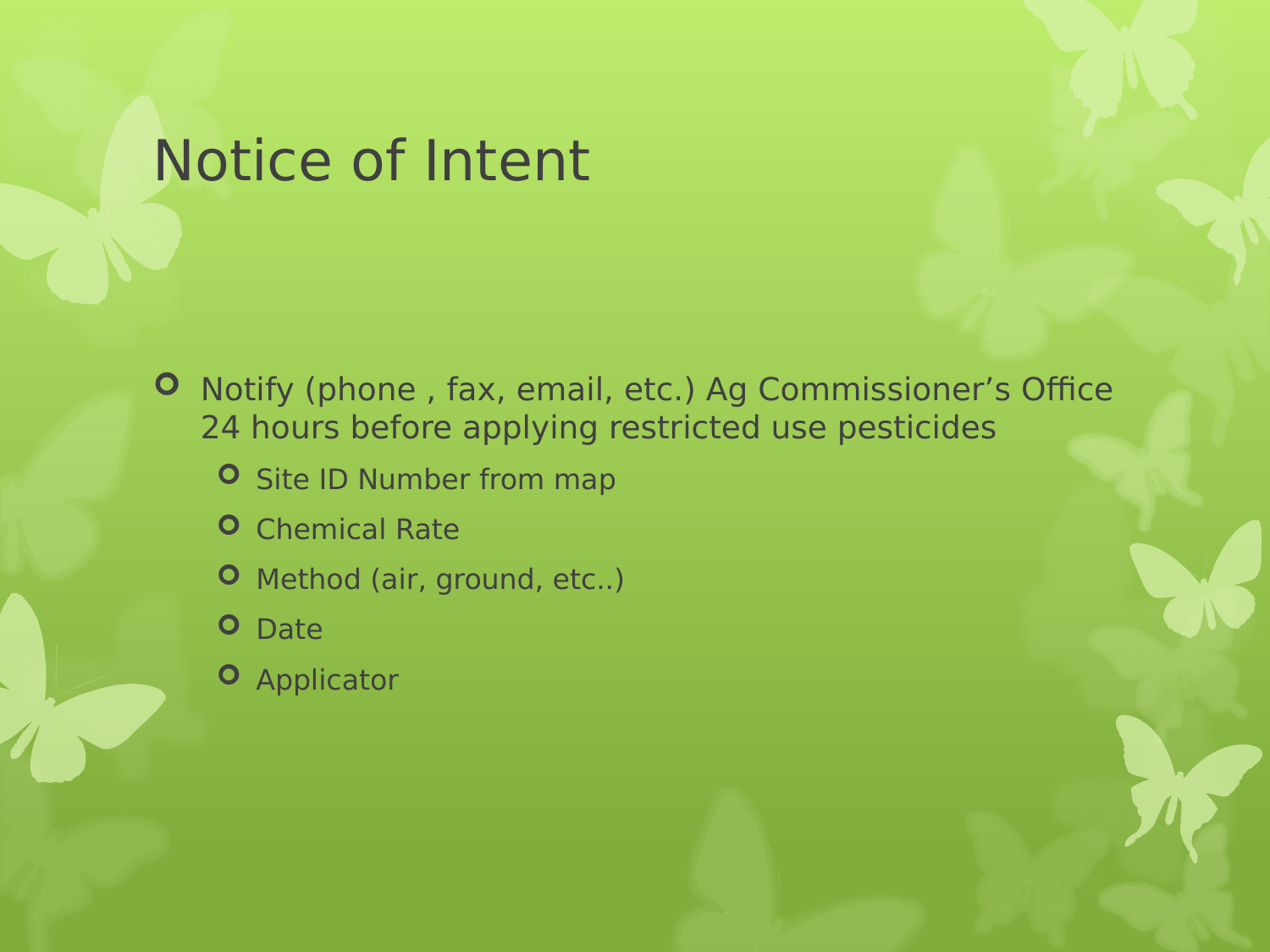

# Notice of Intent
Notify (phone , fax, email, etc.) Ag Commissioner’s Office 24 hours before applying restricted use pesticides
Site ID Number from map
Chemical Rate
Method (air, ground, etc..)
Date
Applicator